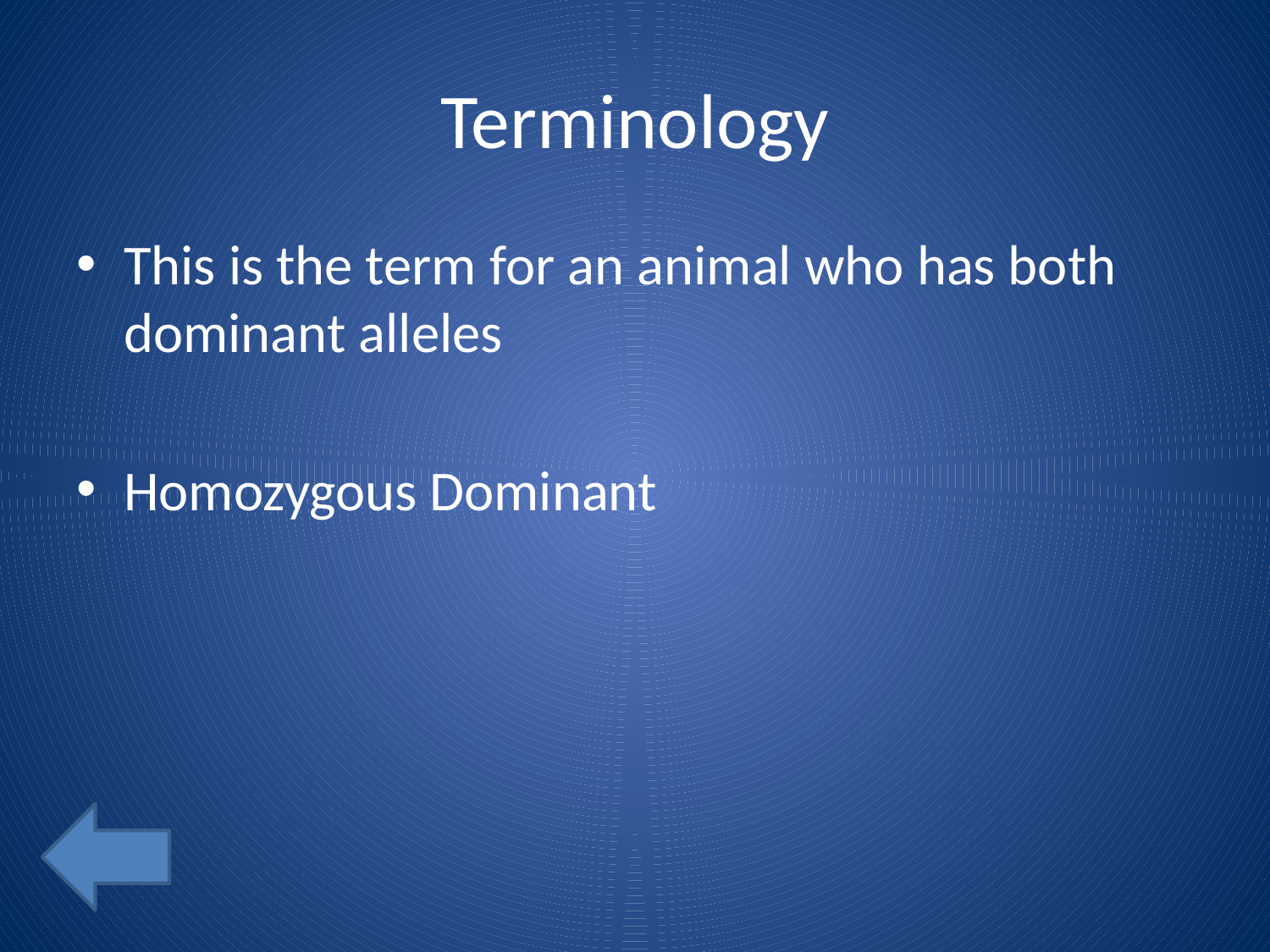

# Terminology
This is the term for an animal who has both dominant alleles

Homozygous Dominant